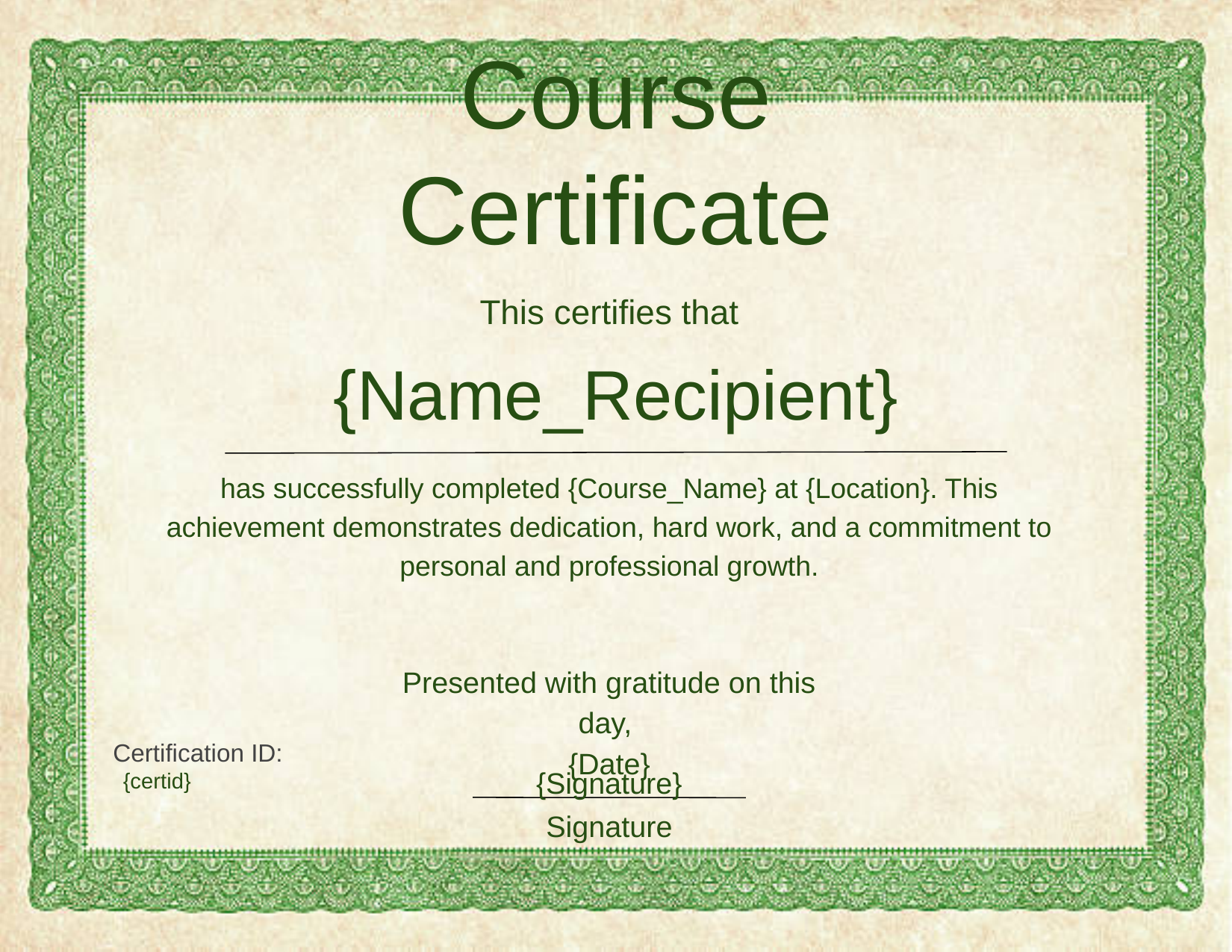

Course Certificate
This certifies that
{Name_Recipient}
has successfully completed {Course_Name} at {Location}. This achievement demonstrates dedication, hard work, and a commitment to personal and professional growth.
Presented with gratitude on this day,
{Date}
Certification ID:
{Signature}
{certid}
Signature